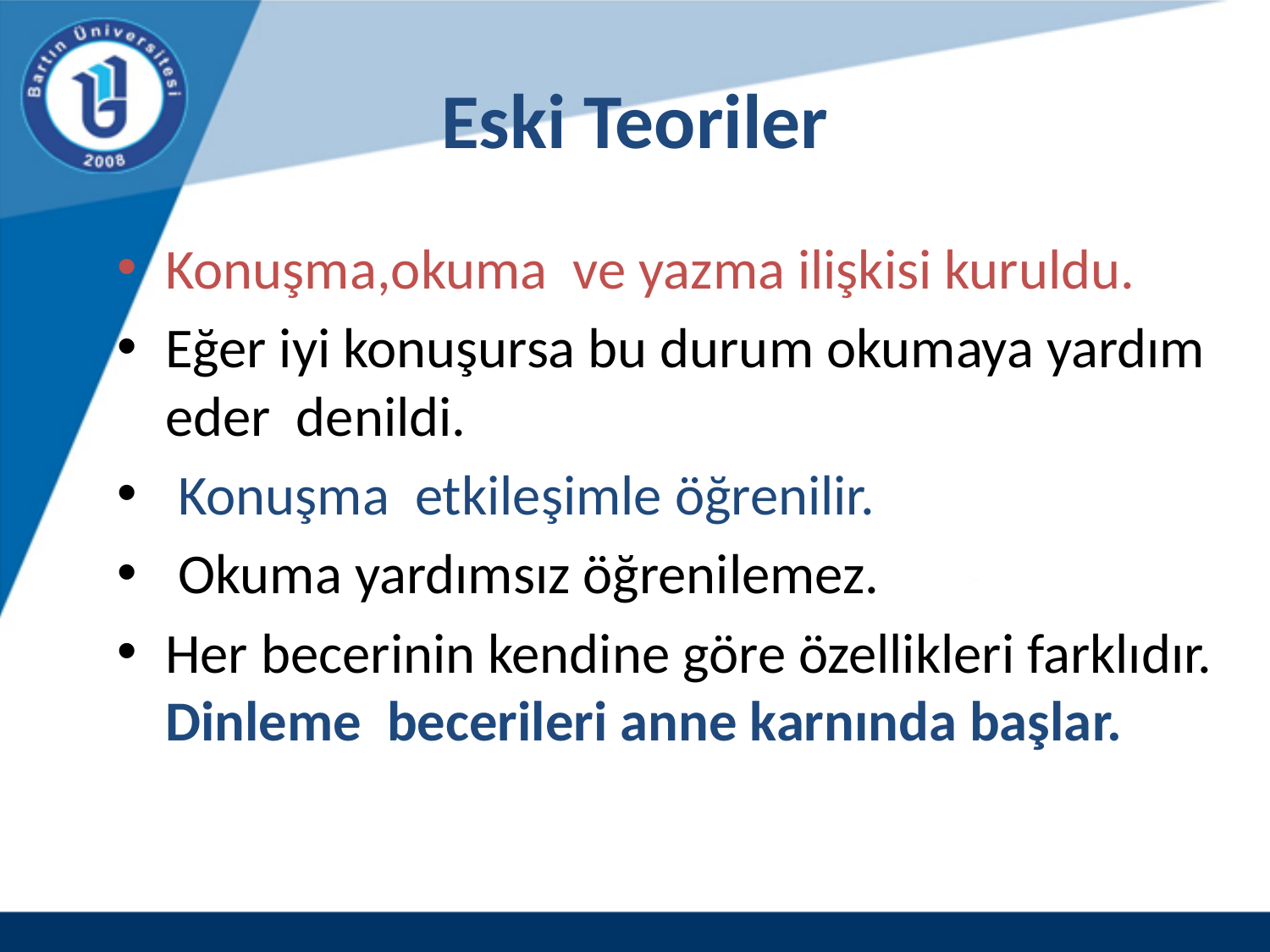

# Eski Teoriler
Konuşma,okuma  ve yazma ilişkisi kuruldu.
Eğer iyi konuşursa bu durum okumaya yardım eder  denildi.
 Konuşma  etkileşimle öğrenilir.
 Okuma yardımsız öğrenilemez.
Her becerinin kendine göre özellikleri farklıdır. Dinleme  becerileri anne karnında başlar.